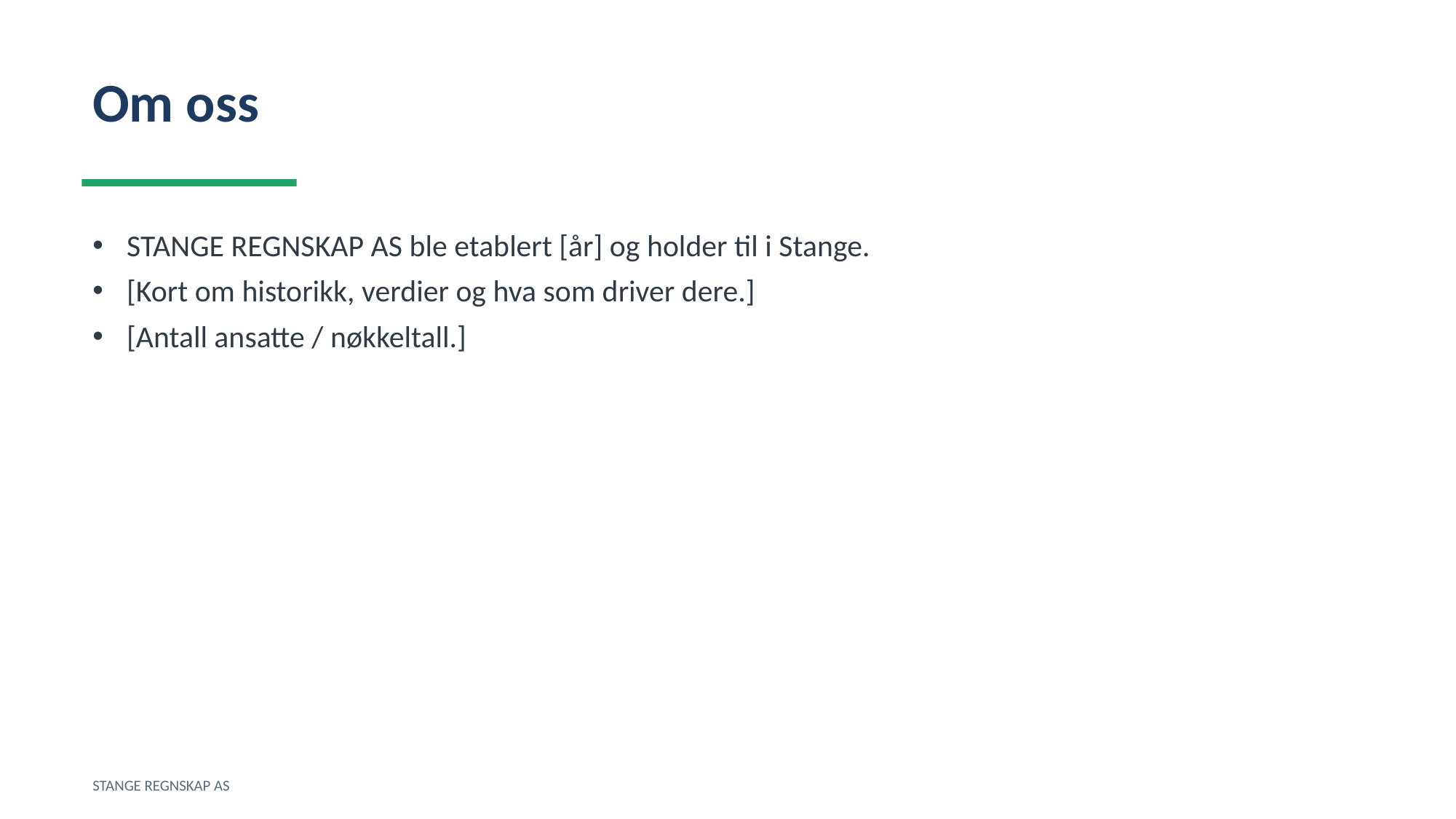

Om oss

STANGE REGNSKAP AS ble etablert [år] og holder til i Stange.
[Kort om historikk, verdier og hva som driver dere.]
[Antall ansatte / nøkkeltall.]
STANGE REGNSKAP AS